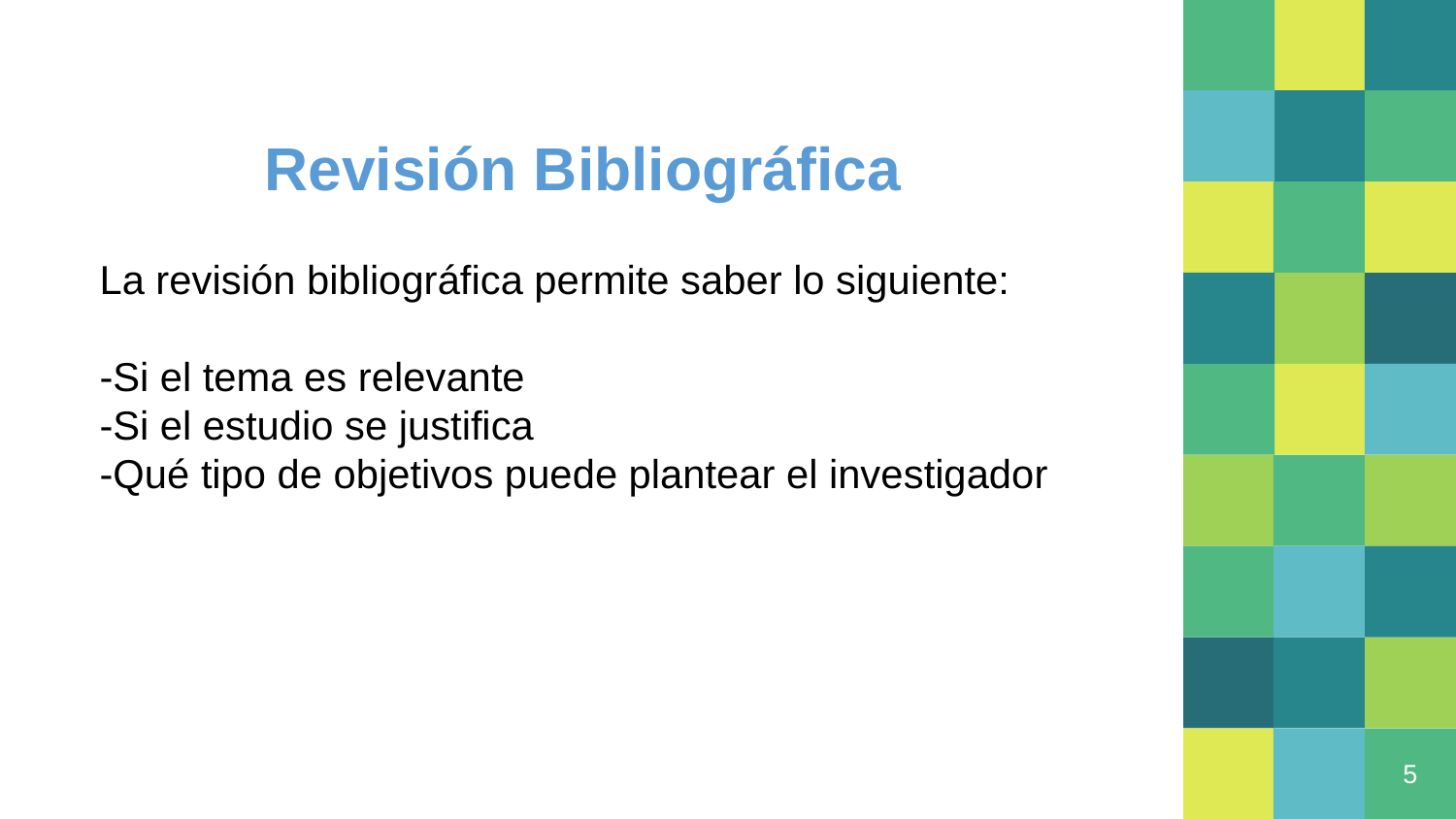

# Revisión Bibliográfica
La revisión bibliográfica permite saber lo siguiente:

-Si el tema es relevante
-Si el estudio se justifica
-Qué tipo de objetivos puede plantear el investigador
5